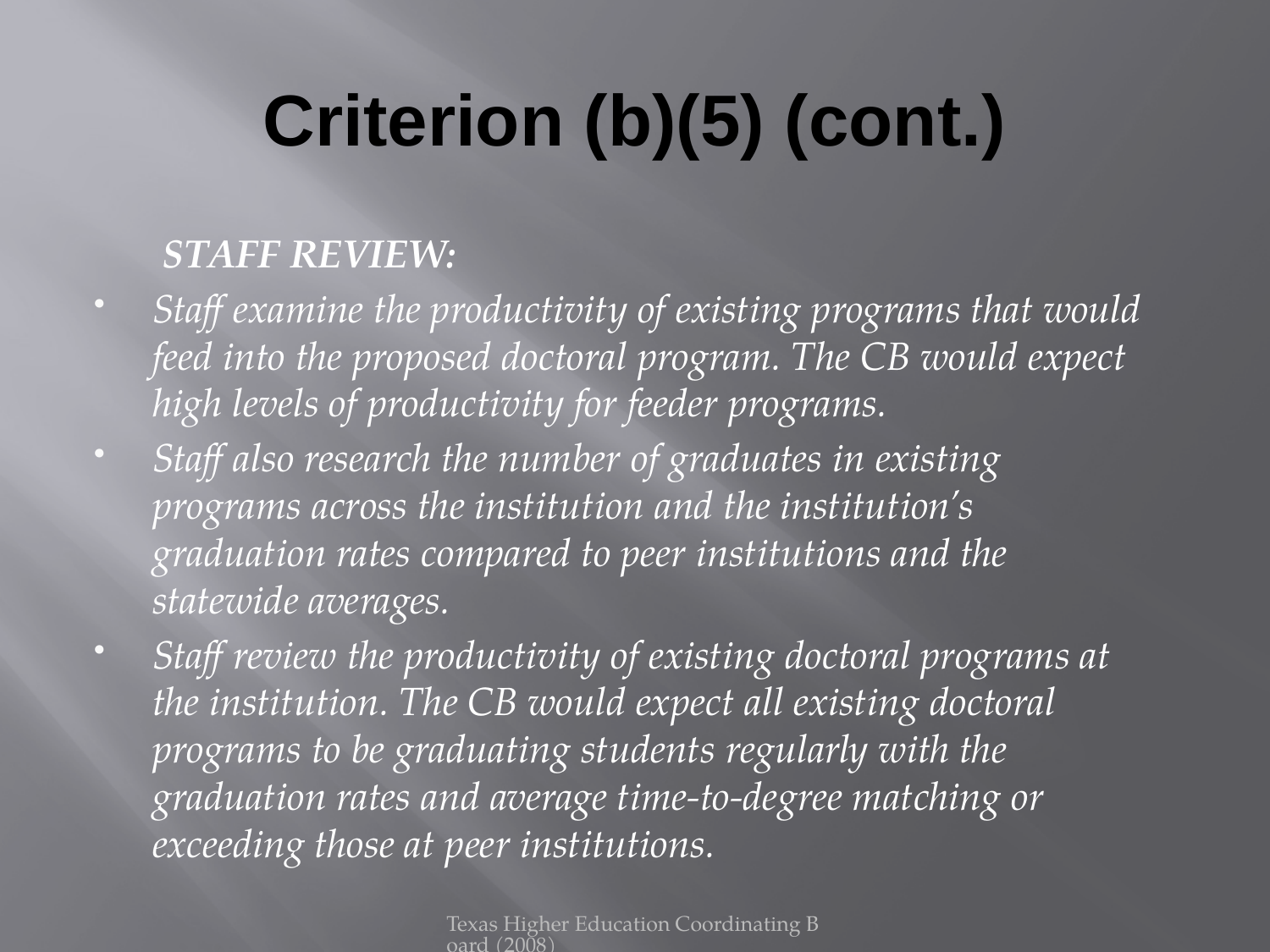

# Criterion (b)(5) (cont.)
	 STAFF REVIEW:
	Staff examine the productivity of existing programs that would 	feed into the proposed doctoral program. The CB would expect 	high levels of productivity for feeder programs.
	Staff also research the number of graduates in existing 	programs across the institution and the institution’s 	graduation rates compared to peer institutions and the 	statewide averages.
	Staff review the productivity of existing doctoral programs at 	the institution. The CB would expect all existing doctoral 	programs to be graduating students regularly with the 	graduation rates and average time-to-degree matching or 	exceeding those at peer institutions.

Texas Higher Education Coordinating Board (2008)